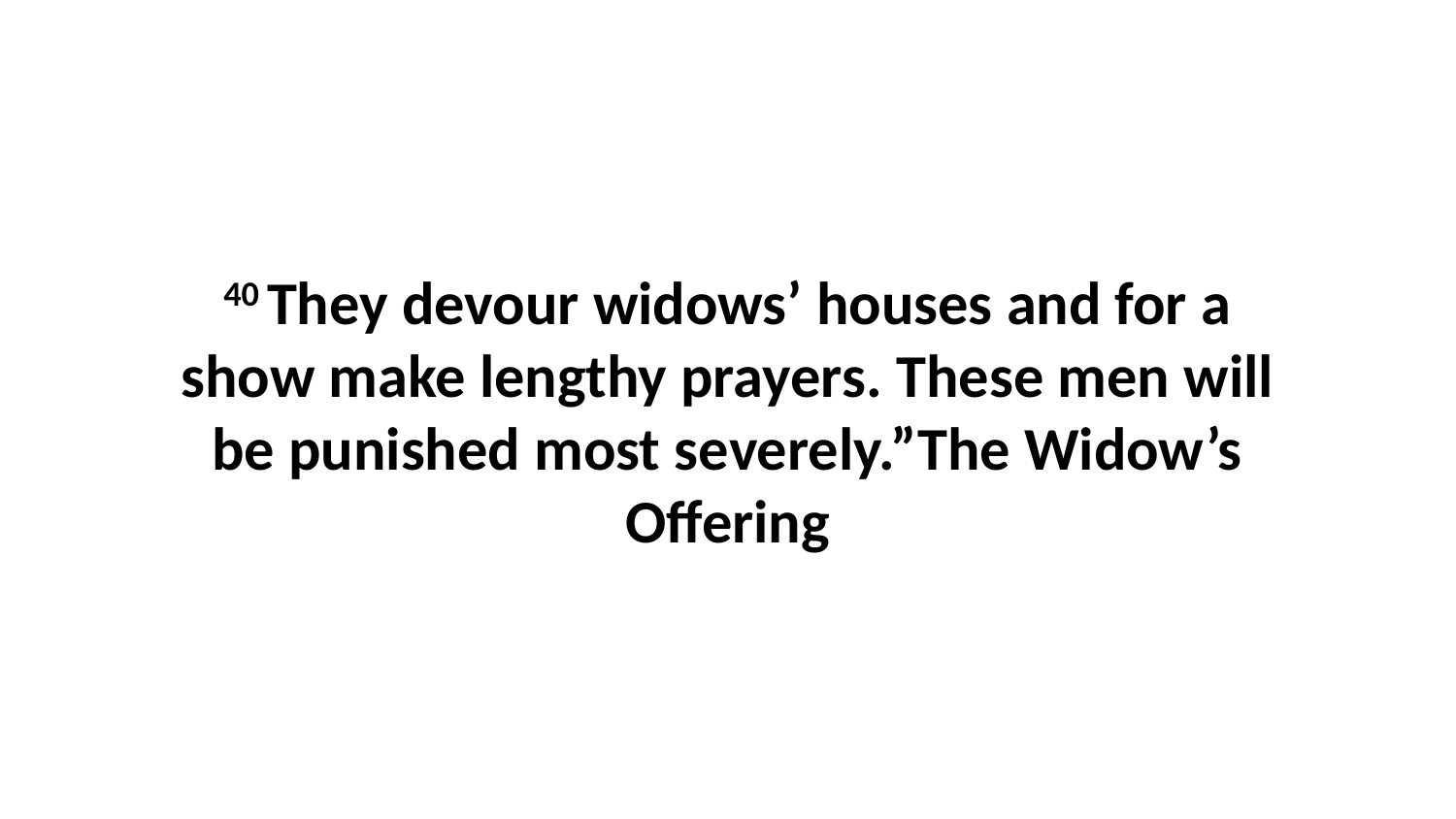

40 They devour widows’ houses and for a show make lengthy prayers. These men will be punished most severely.”The Widow’s Offering